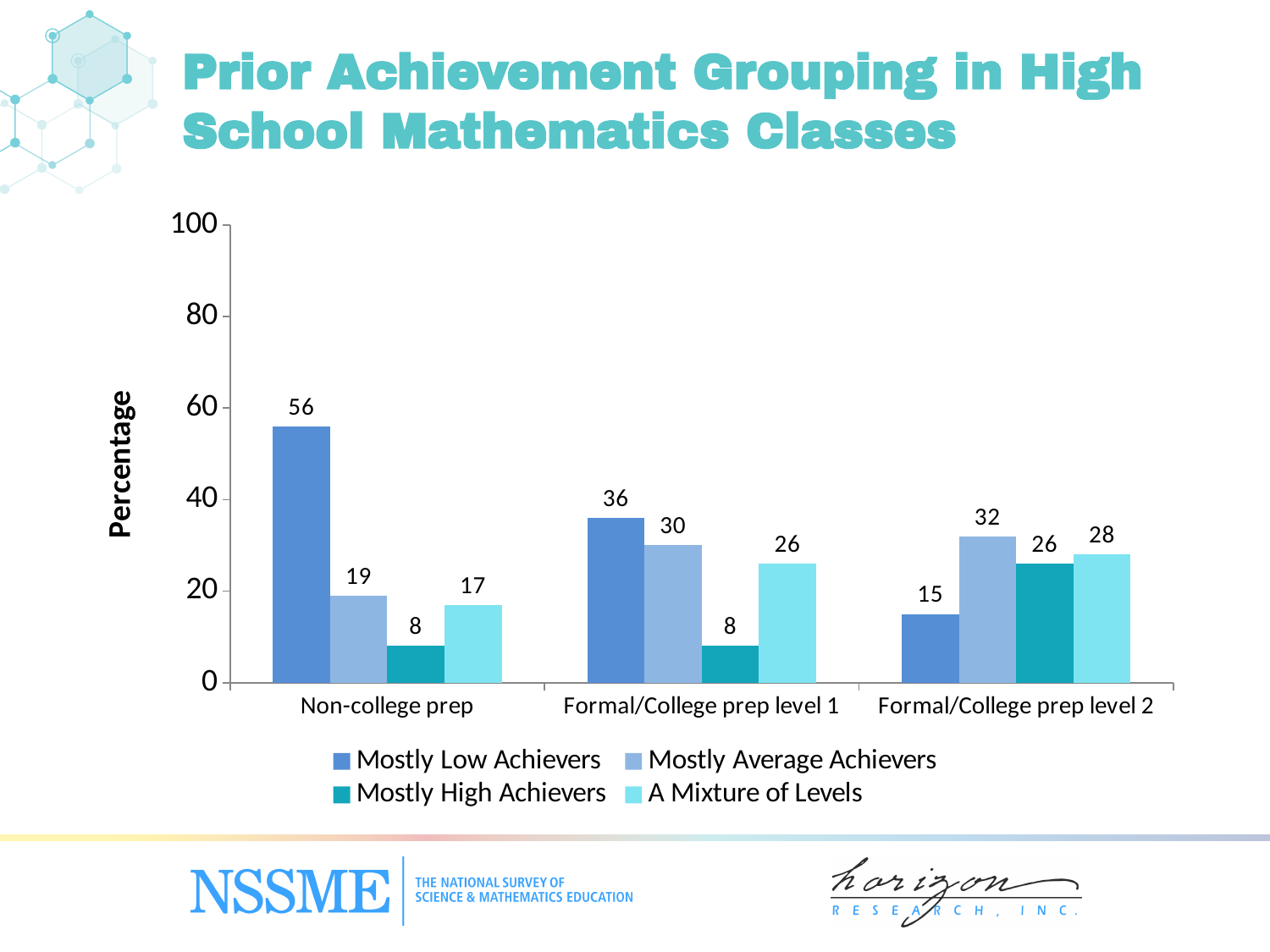

# Prior Achievement Grouping in High School Mathematics Classes

### Chart

| Category | Mostly Low Achievers | Mostly Average Achievers | Mostly High Achievers | A Mixture of Levels |
|---|---|---|---|---|
| Non-college prep | 56.0 | 19.0 | 8.0 | 17.0 |
| Formal/‌College prep level 1 | 36.0 | 30.0 | 8.0 | 26.0 |
| Formal/‌College prep level 2 | 15.0 | 32.0 | 26.0 | 28.0 |